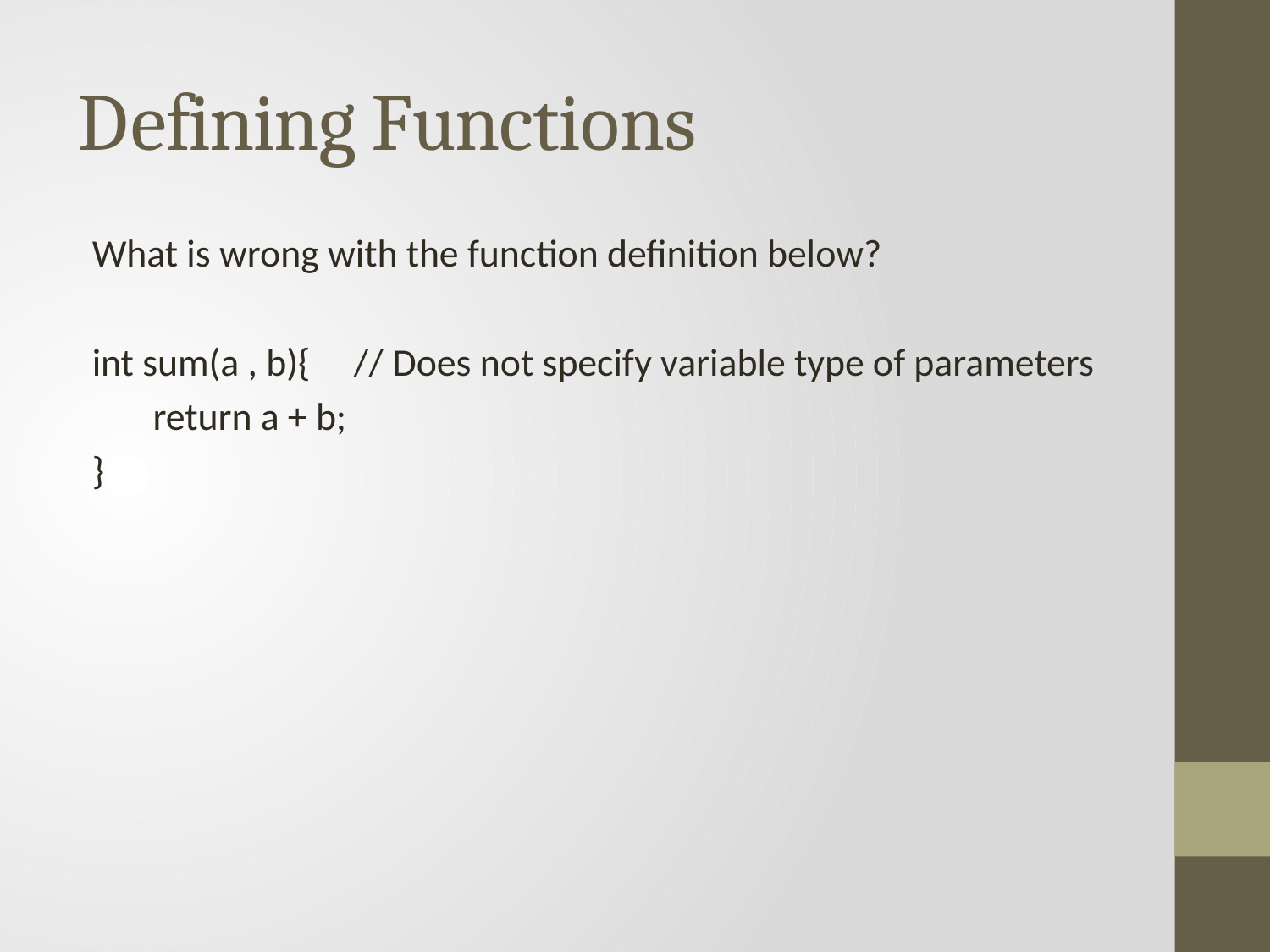

# Defining Functions
What is wrong with the function definition below?

int sum(a , b){     // Does not specify variable type of parameters
       return a + b;
}